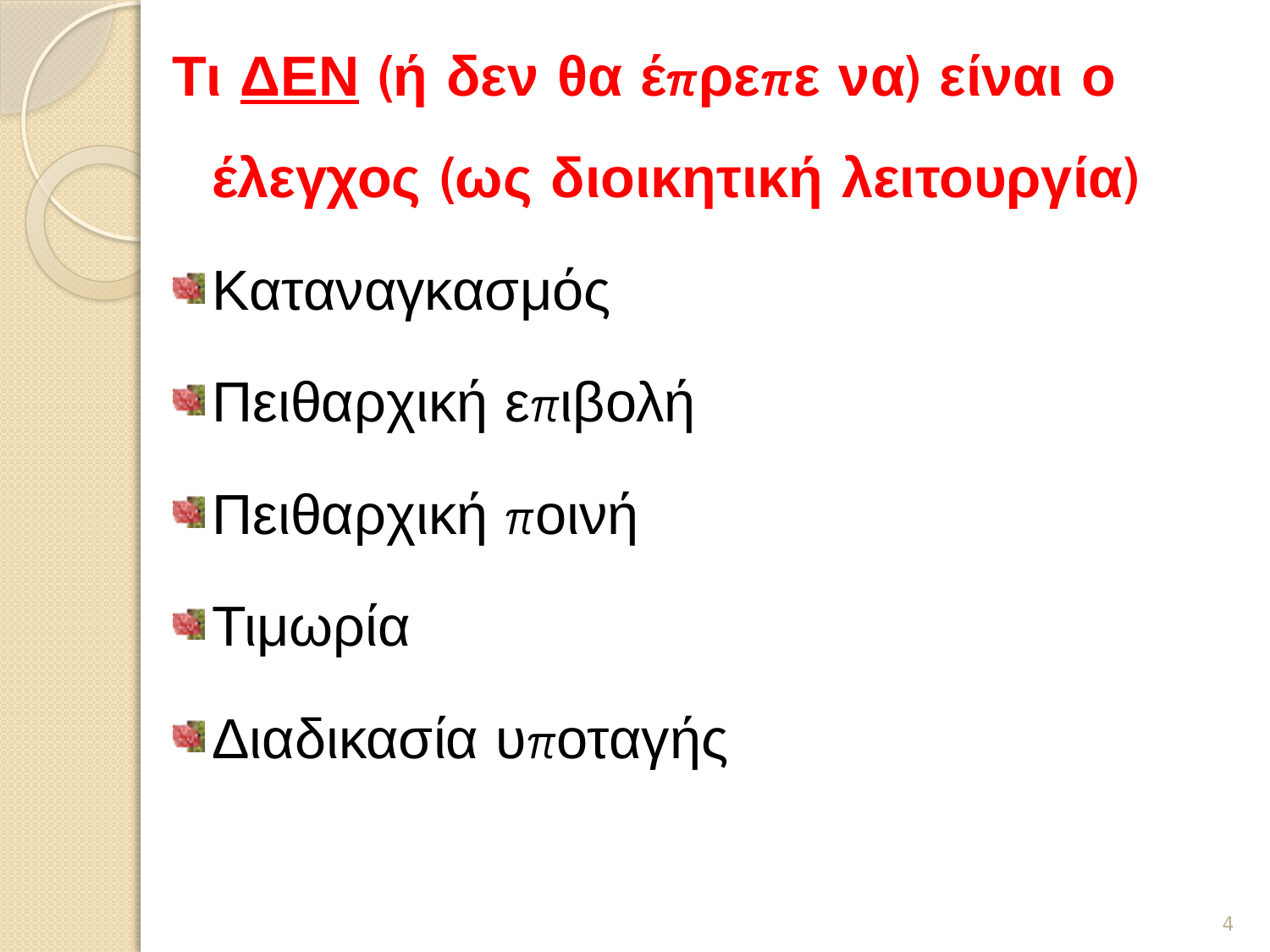

Τι ΔΕΝ (ή δεν θα έπρεπε να) είναι ο έλεγχος (ως διοικητική λειτουργία)
Καταναγκασμός
Πειθαρχική επιβολή
Πειθαρχική ποινή
Τιμωρία
Διαδικασία υποταγής
4